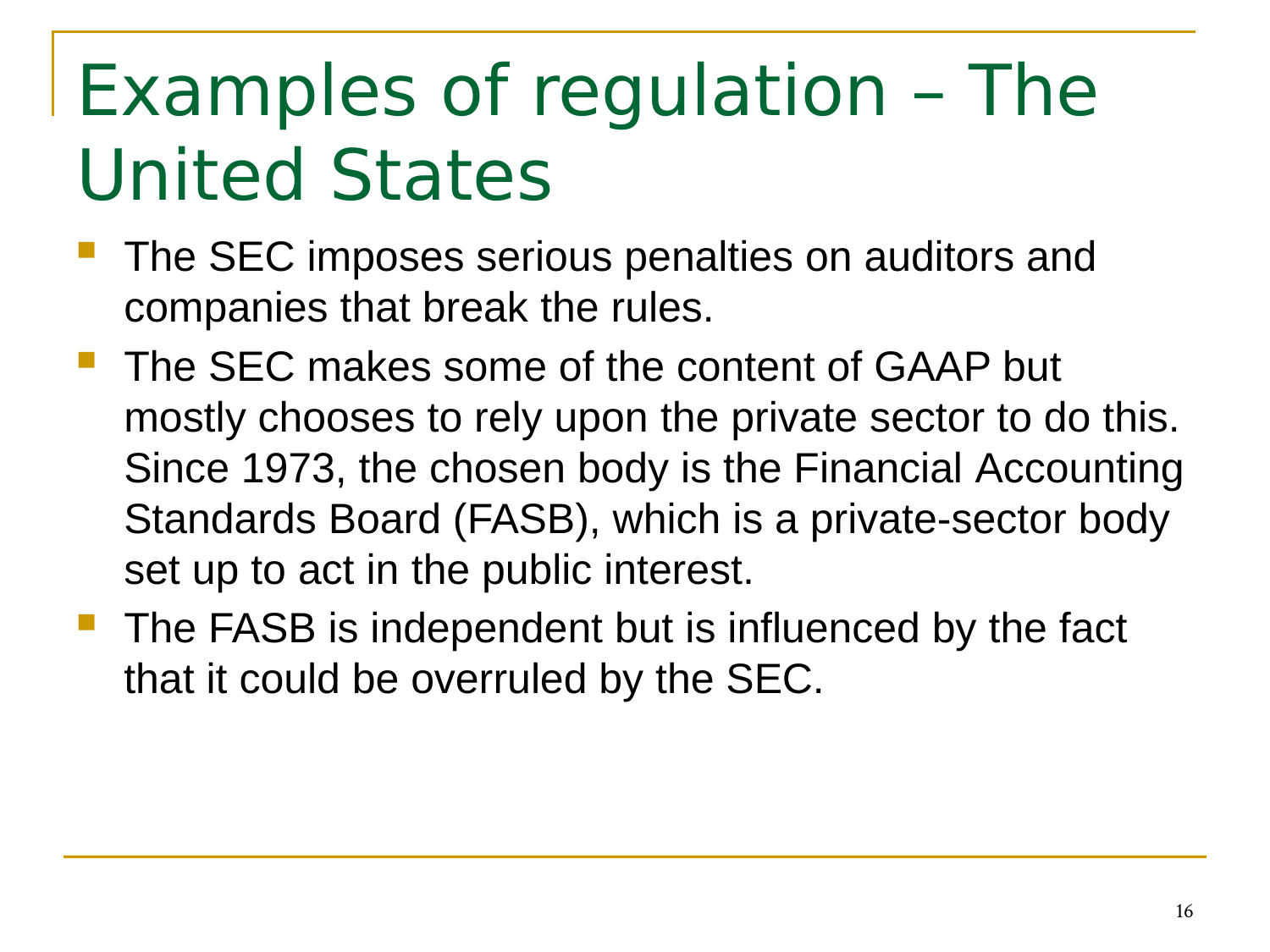

# Examples of regulation – The United States
The SEC imposes serious penalties on auditors and companies that break the rules.
The SEC makes some of the content of GAAP but mostly chooses to rely upon the private sector to do this. Since 1973, the chosen body is the Financial Accounting Standards Board (FASB), which is a private-sector body set up to act in the public interest.
The FASB is independent but is influenced by the fact that it could be overruled by the SEC.
16